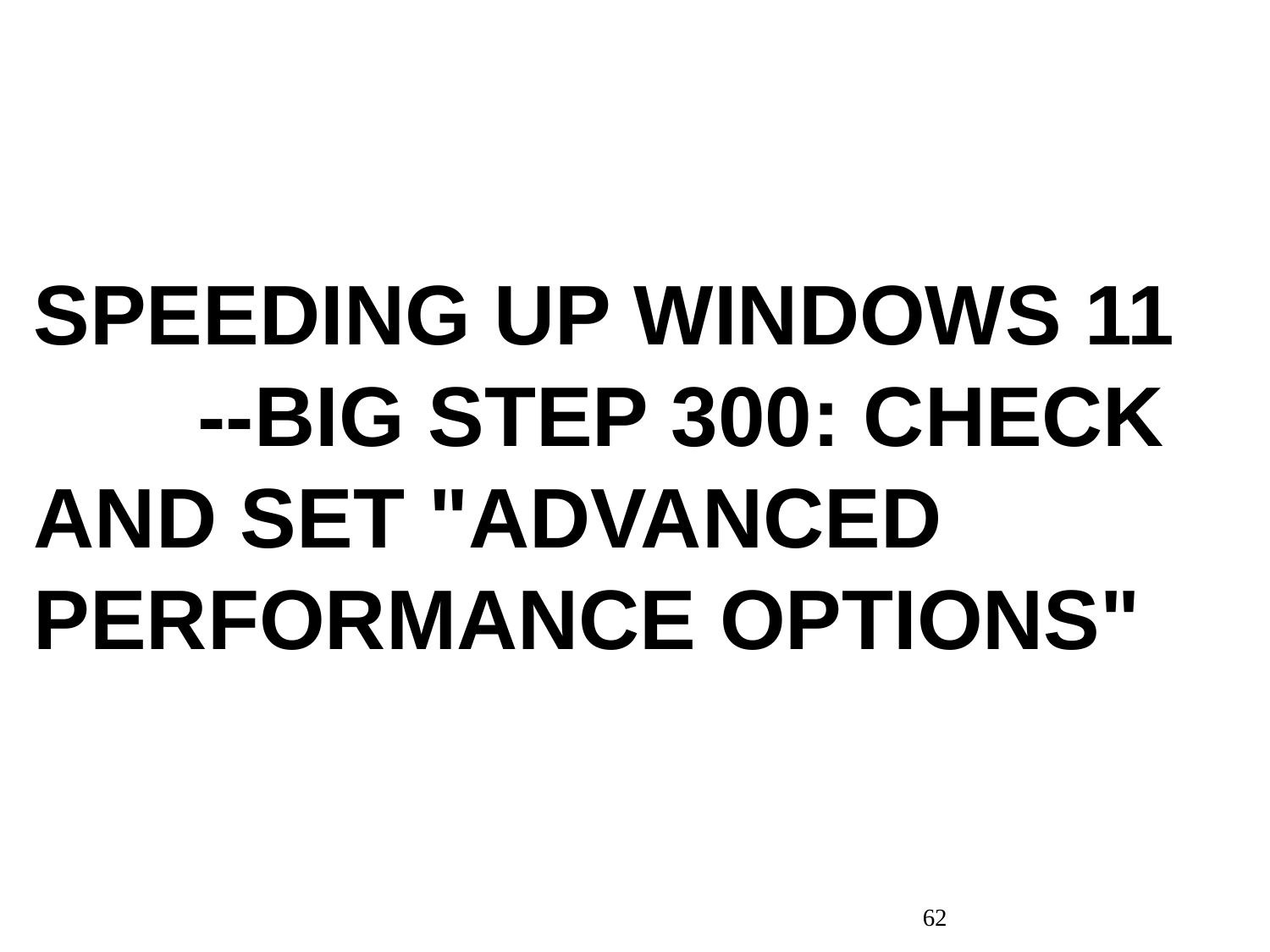

SPEEDING UP WINDOWS 11          --BIG STEP 300: CHECK AND SET "ADVANCED PERFORMANCE OPTIONS"
62